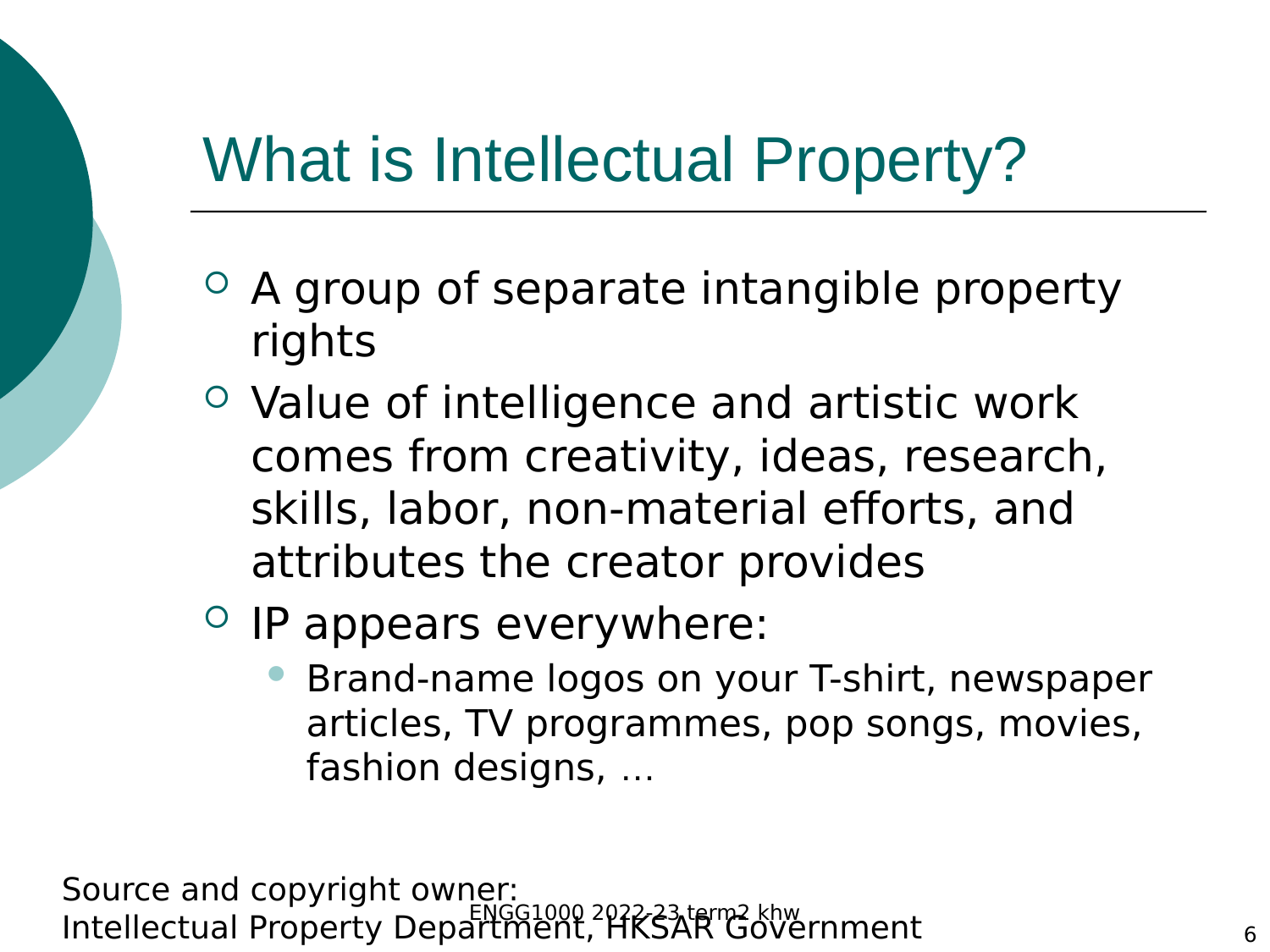

# What is Intellectual Property?
A group of separate intangible property rights
Value of intelligence and artistic work comes from creativity, ideas, research, skills, labor, non-material efforts, and attributes the creator provides
IP appears everywhere:
Brand-name logos on your T-shirt, newspaper articles, TV programmes, pop songs, movies, fashion designs, …
Source and copyright owner:
Intellectual Property Department, HKSAR Government
ENGG1000 2022-23 term2 khw
6